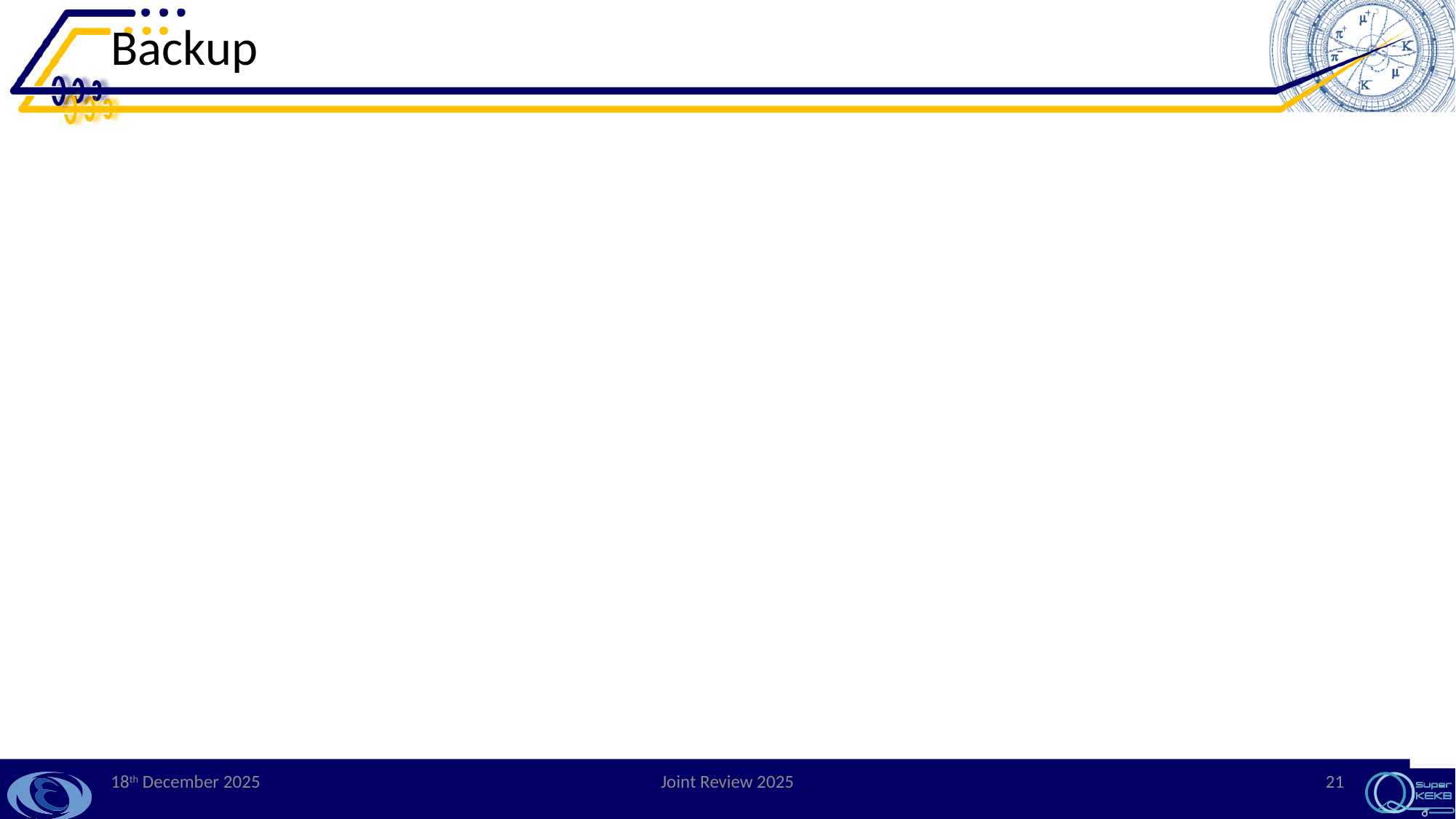

# Backup

18th December 2025
Joint Review 2025
21